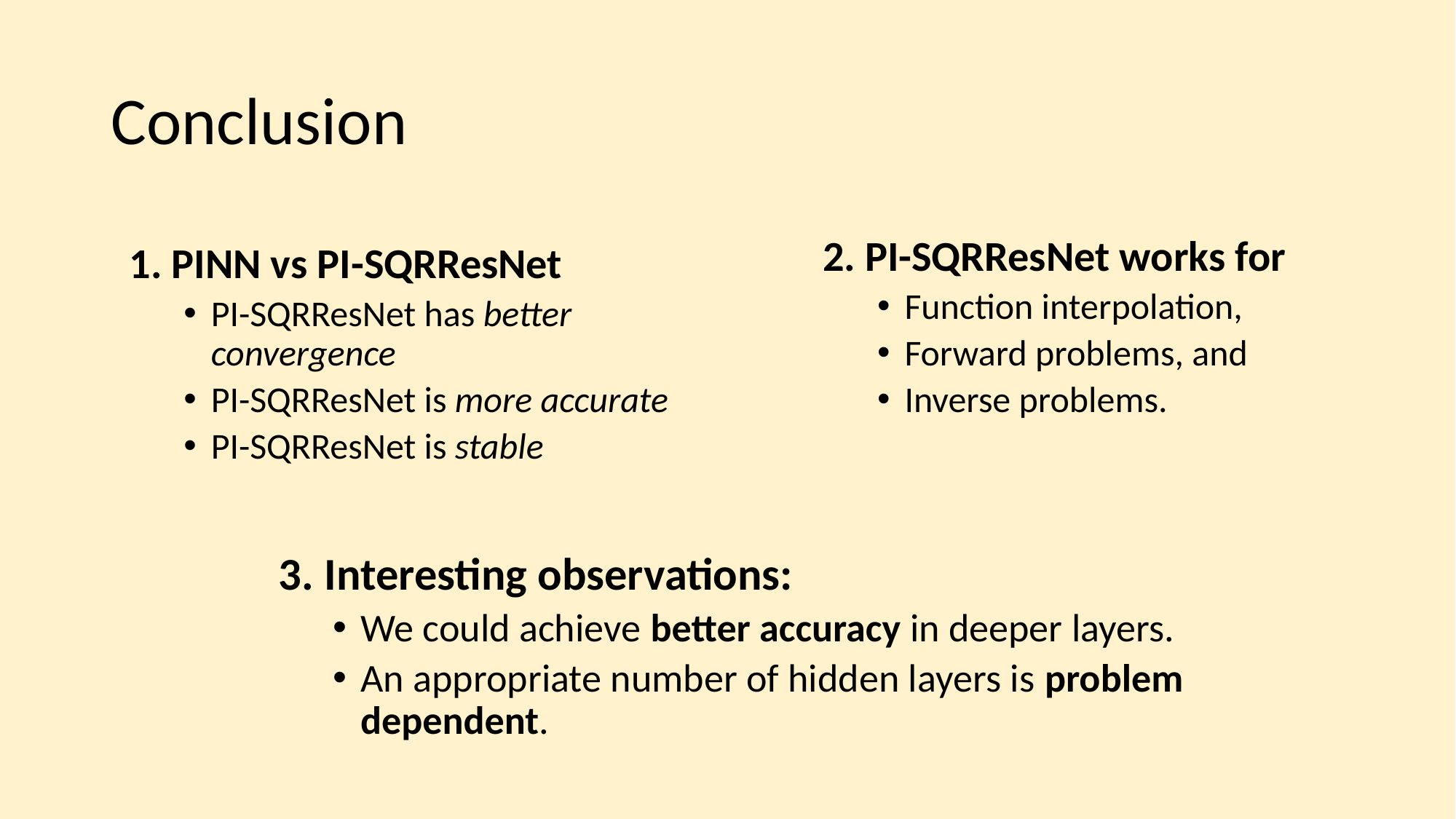

# Conclusion
2. PI-SQRResNet works for
Function interpolation,
Forward problems, and
Inverse problems.

1. PINN vs PI-SQRResNet
PI-SQRResNet has better convergence
PI-SQRResNet is more accurate
PI-SQRResNet is stable

3. Interesting observations:
We could achieve better accuracy in deeper layers.
An appropriate number of hidden layers is problem dependent.